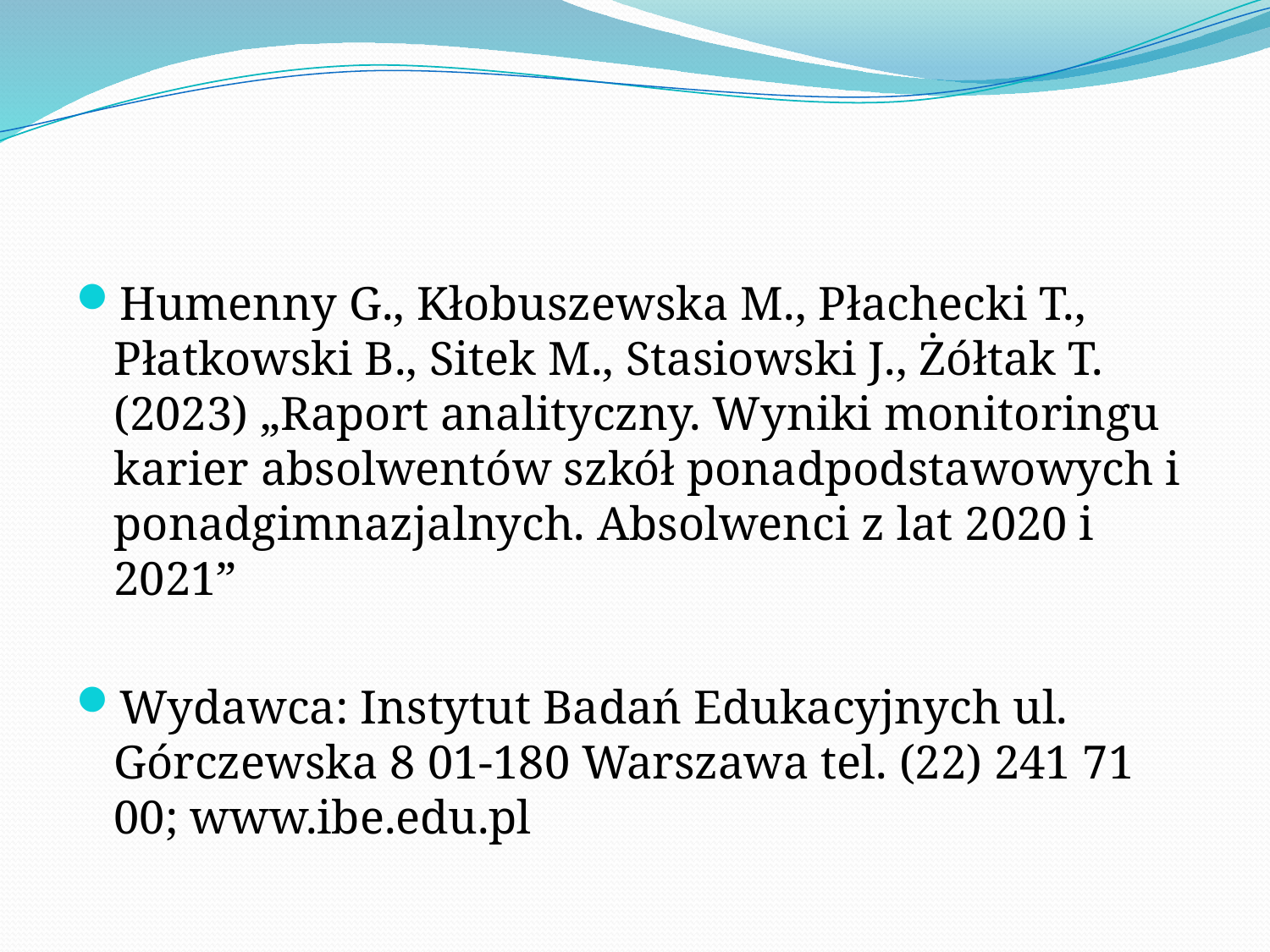

#
Humenny G., Kłobuszewska M., Płachecki T., Płatkowski B., Sitek M., Stasiowski J., Żółtak T. (2023) „Raport analityczny. Wyniki monitoringu karier absolwentów szkół ponadpodstawowych i ponadgimnazjalnych. Absolwenci z lat 2020 i 2021”

Wydawca: Instytut Badań Edukacyjnych ul. Górczewska 8 01-180 Warszawa tel. (22) 241 71 00; www.ibe.edu.pl